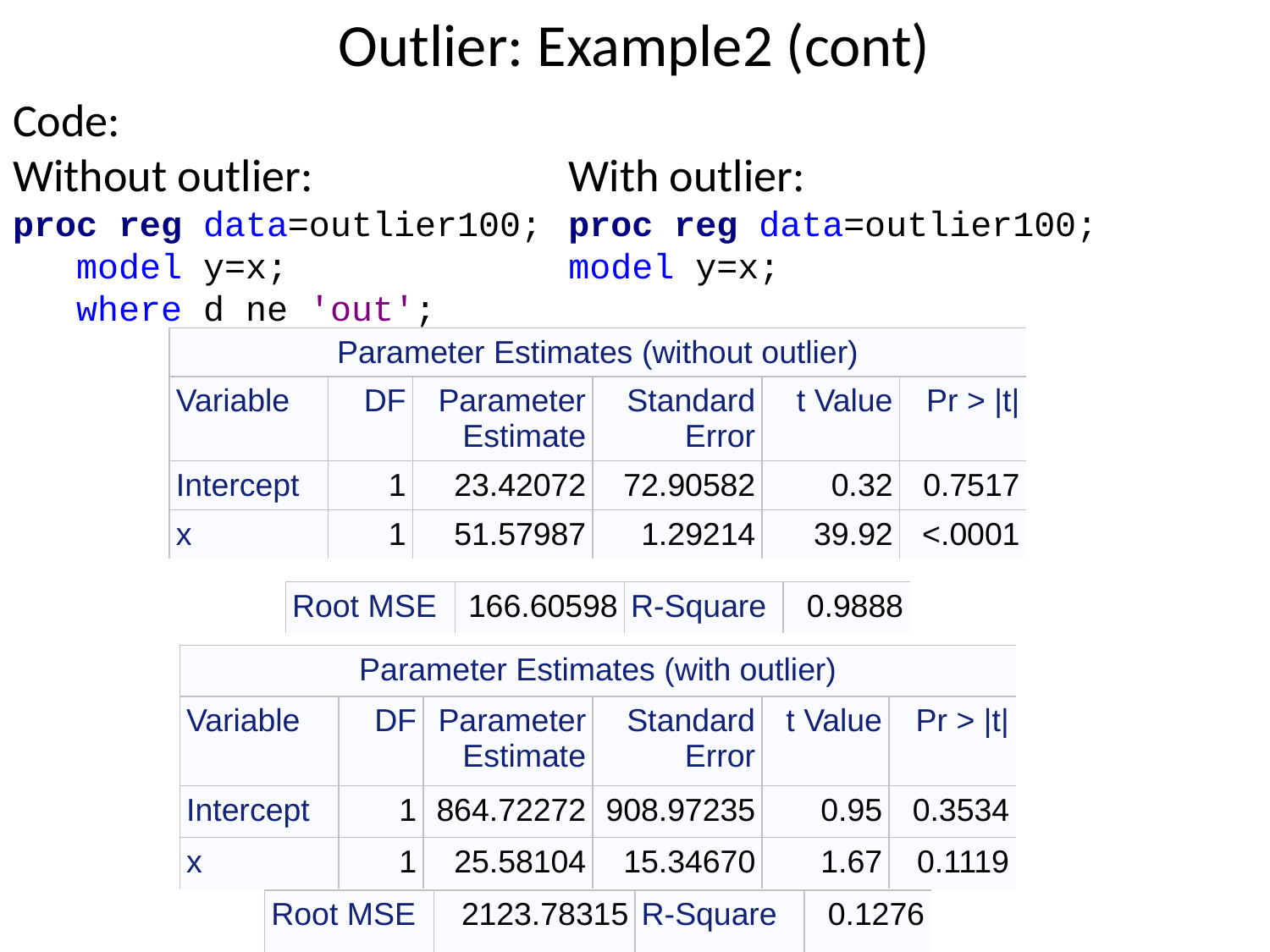

# Outlier: Example2 (cont)
Code:
Without outlier:			With outlier:
proc reg data=outlier100;	proc reg data=outlier100;
   model y=x;			model y=x;
   where d ne 'out';
| Parameter Estimates (without outlier) |  |  |  |  |  |
| --- | --- | --- | --- | --- | --- |
| Variable | DF | Parameter Estimate | Standard Error | t Value | Pr > |t| |
| Intercept | 1 | 23.42072 | 72.90582 | 0.32 | 0.7517 |
| x | 1 | 51.57987 | 1.29214 | 39.92 | <.0001 |

| Root MSE | 166.60598 | R-Square | 0.9888 |
| --- | --- | --- | --- |
| Parameter Estimates (with outlier) |  |  |  |  |  |
| --- | --- | --- | --- | --- | --- |
| Variable | DF | Parameter Estimate | Standard Error | t Value | Pr > |t| |
| Intercept | 1 | 864.72272 | 908.97235 | 0.95 | 0.3534 |
| x | 1 | 25.58104 | 15.34670 | 1.67 | 0.1119 |
| Root MSE | 2123.78315 | R-Square | 0.1276 |
| --- | --- | --- | --- |